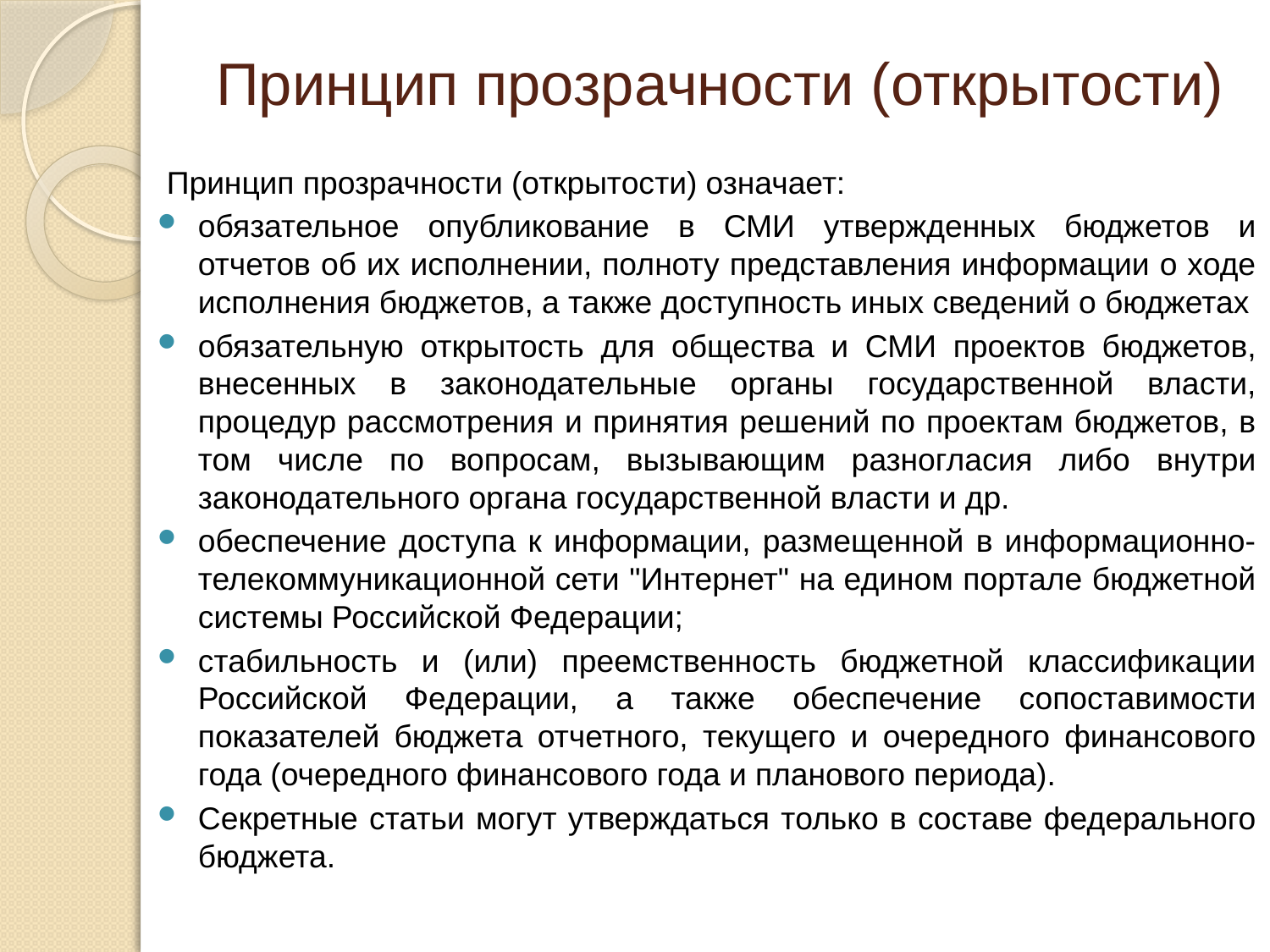

# Принцип прозрачности (открытости)
Принцип прозрачности (открытости) означает:
обязательное опубликование в СМИ утвержденных бюджетов и отчетов об их исполнении, полноту представления информации о ходе исполнения бюджетов, а также доступность иных сведений о бюджетах
обязательную открытость для общества и СМИ проектов бюджетов, внесенных в законодательные органы государственной власти, процедур рассмотрения и принятия решений по проектам бюджетов, в том числе по вопросам, вызывающим разногласия либо внутри законодательного органа государственной власти и др.
обеспечение доступа к информации, размещенной в информационно-телекоммуникационной сети "Интернет" на едином портале бюджетной системы Российской Федерации;
стабильность и (или) преемственность бюджетной классификации Российской Федерации, а также обеспечение сопоставимости показателей бюджета отчетного, текущего и очередного финансового года (очередного финансового года и планового периода).
Секретные статьи могут утверждаться только в составе федерального бюджета.